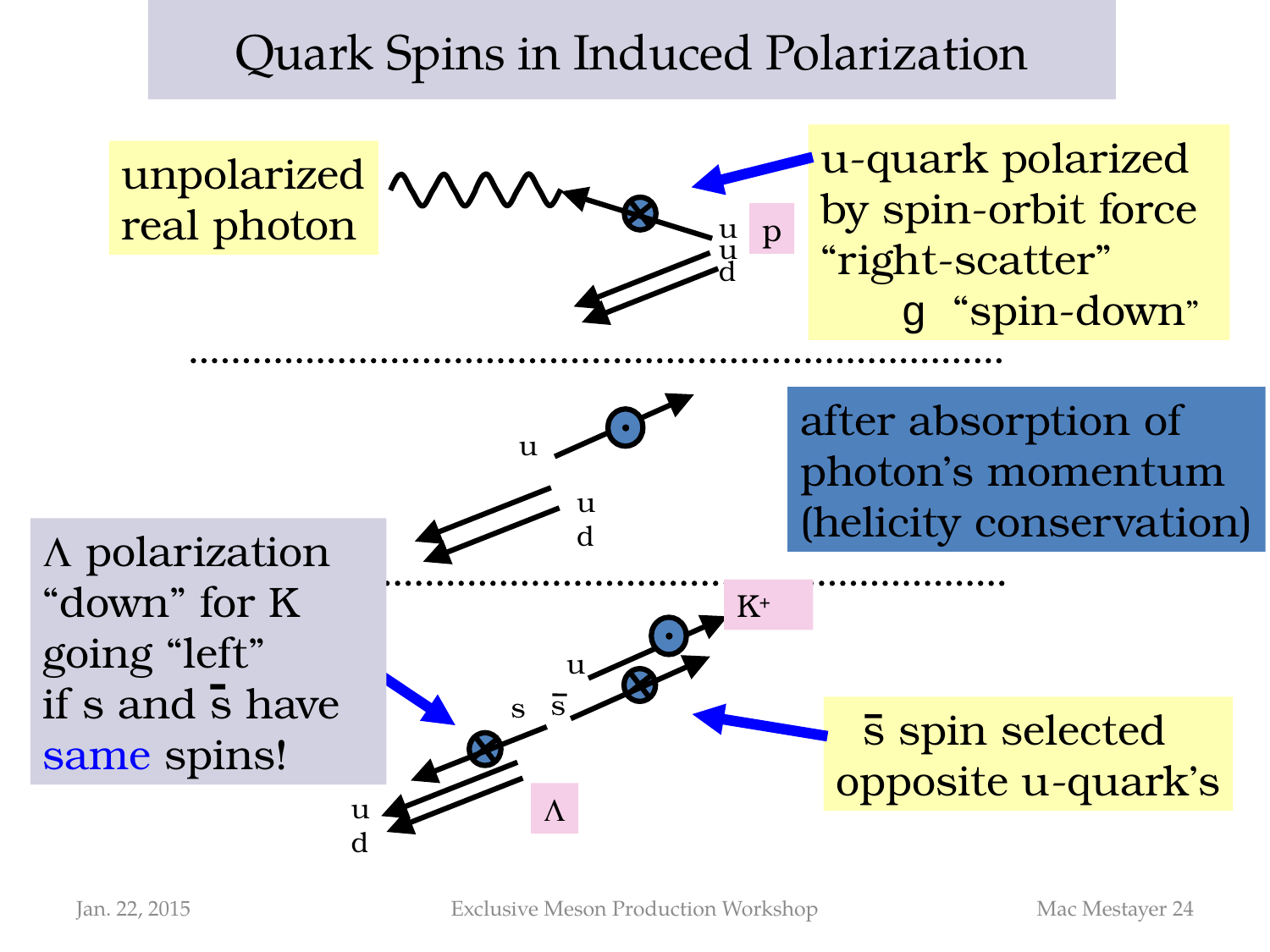

# Quark Spins in Induced Polarization
u-quark polarized
by spin-orbit force
“right-scatter”
      g  “spin-down”
unpolarized
real photon

p
u
u
d

after absorption of
photon’s momentum
(helicity conservation)

u
u
d

Λ polarization
“down” for K  going “left”
if s and s have
same spins!

K+

u

s

s
  s spin selected
opposite u-quark’s

Λ
u
d

Jan. 22, 2015
Exclusive Meson Production Workshop
Mac Mestayer 24